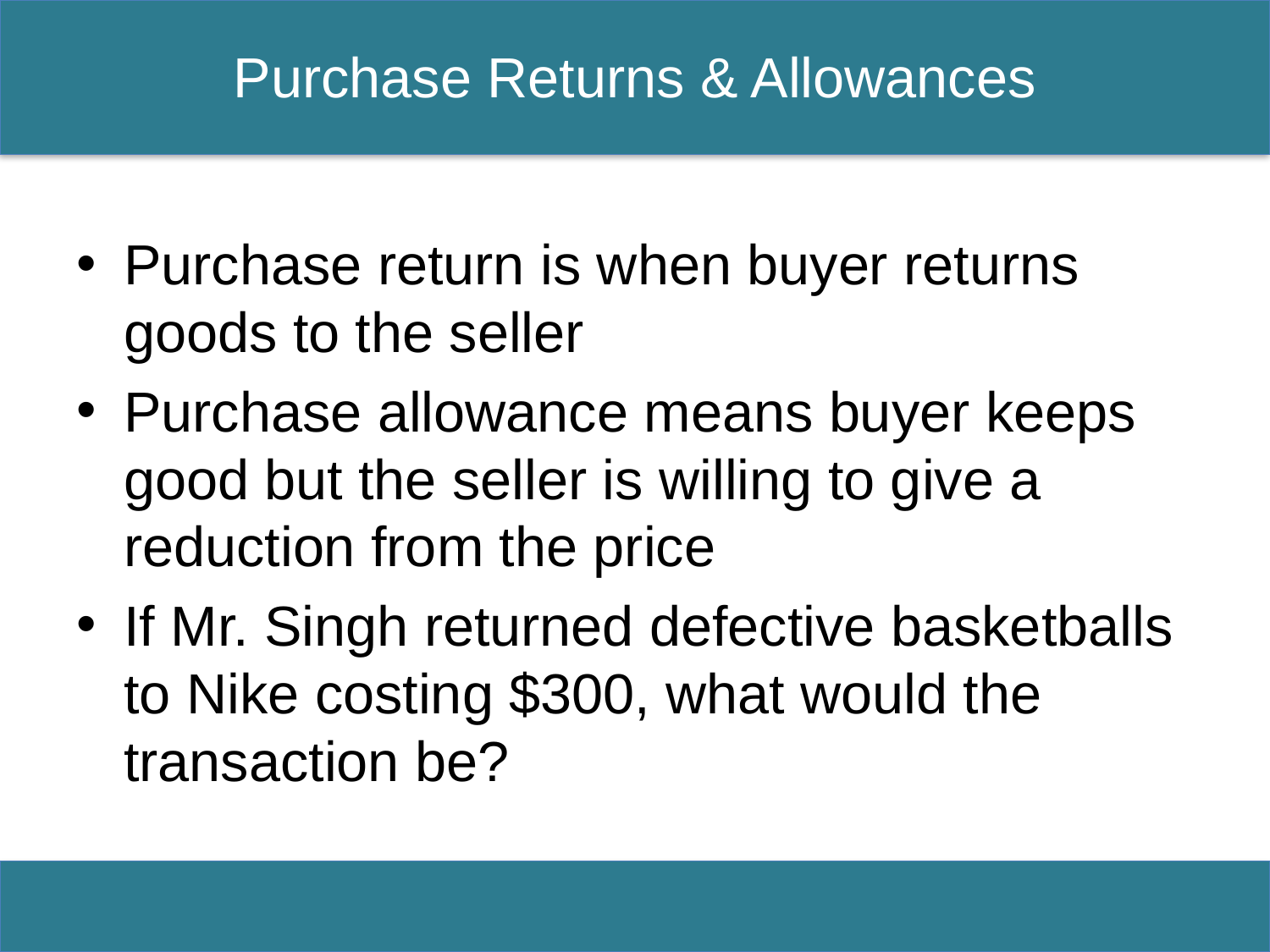

# Purchase Returns & Allowances
Purchase return is when buyer returns goods to the seller
Purchase allowance means buyer keeps good but the seller is willing to give a reduction from the price
If Mr. Singh returned defective basketballs to Nike costing $300, what would the transaction be?